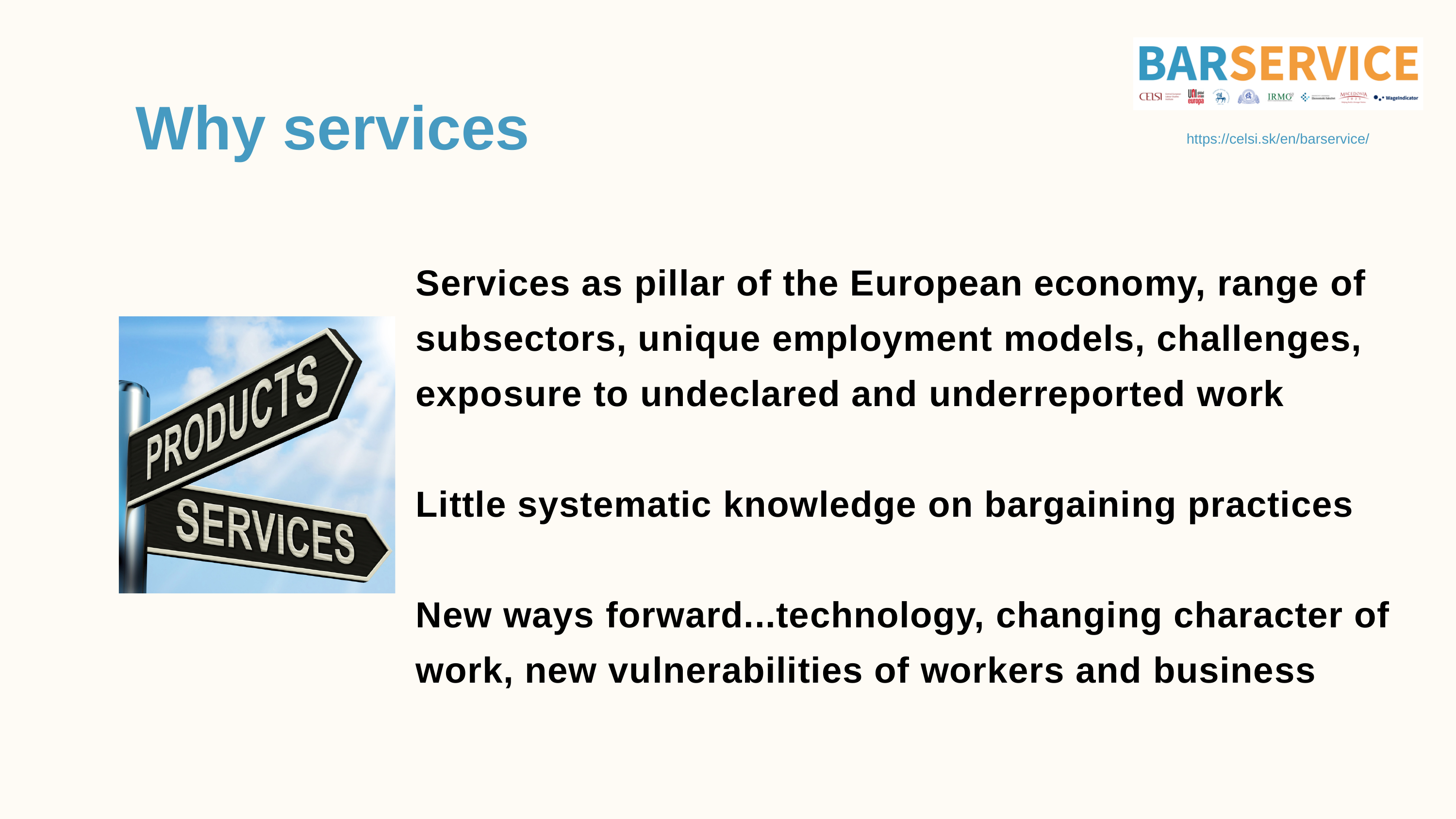

https://celsi.sk/en/barservice/

 Why services

Services as pillar of the European economy, range of subsectors, unique employment models, challenges, exposure to undeclared and underreported work

Little systematic knowledge on bargaining practices

New ways forward...technology, changing character of work, new vulnerabilities of workers and business